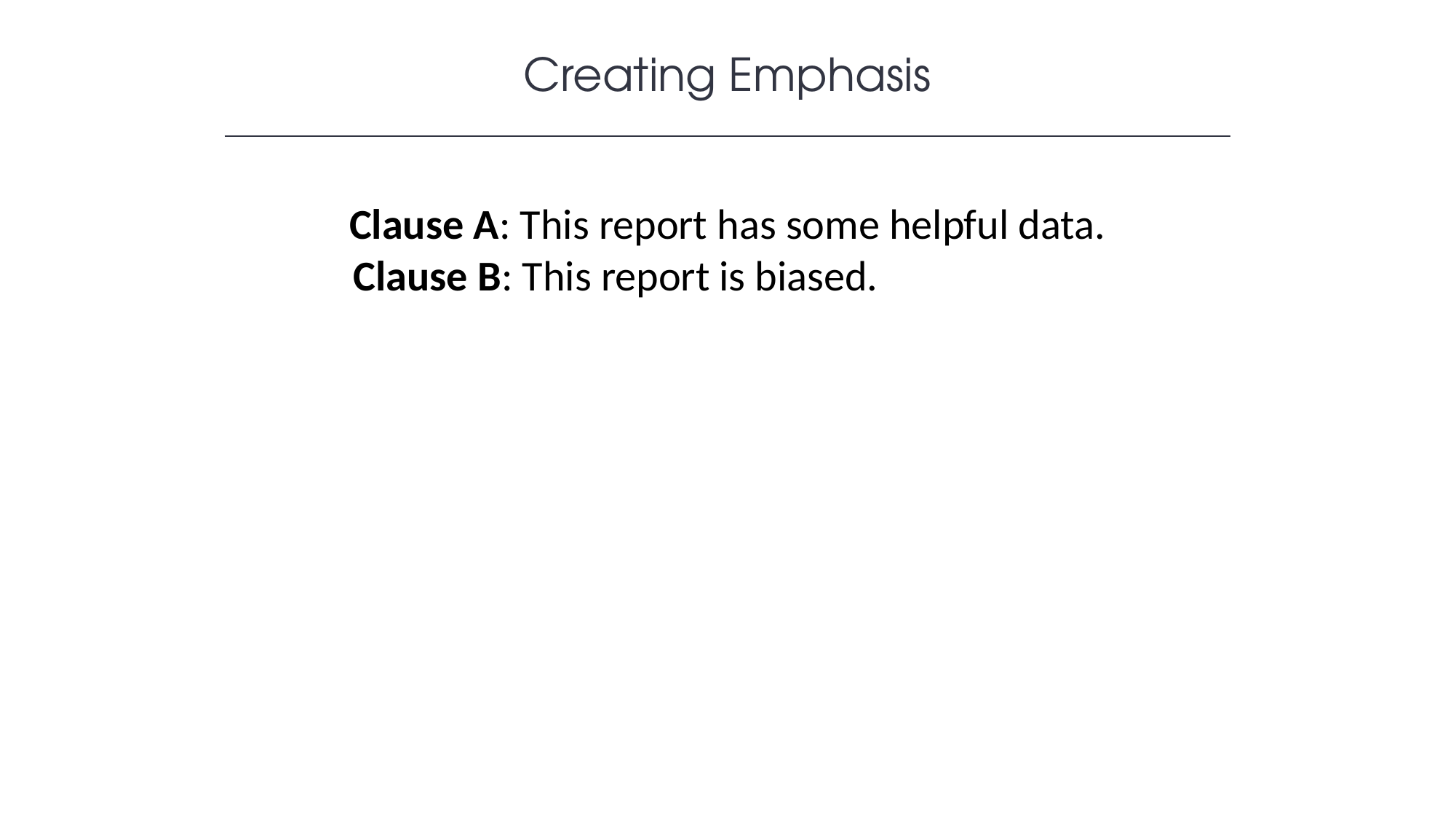

Creating Emphasis
Clause A: This report has some helpful data.
Clause B: This report is biased.